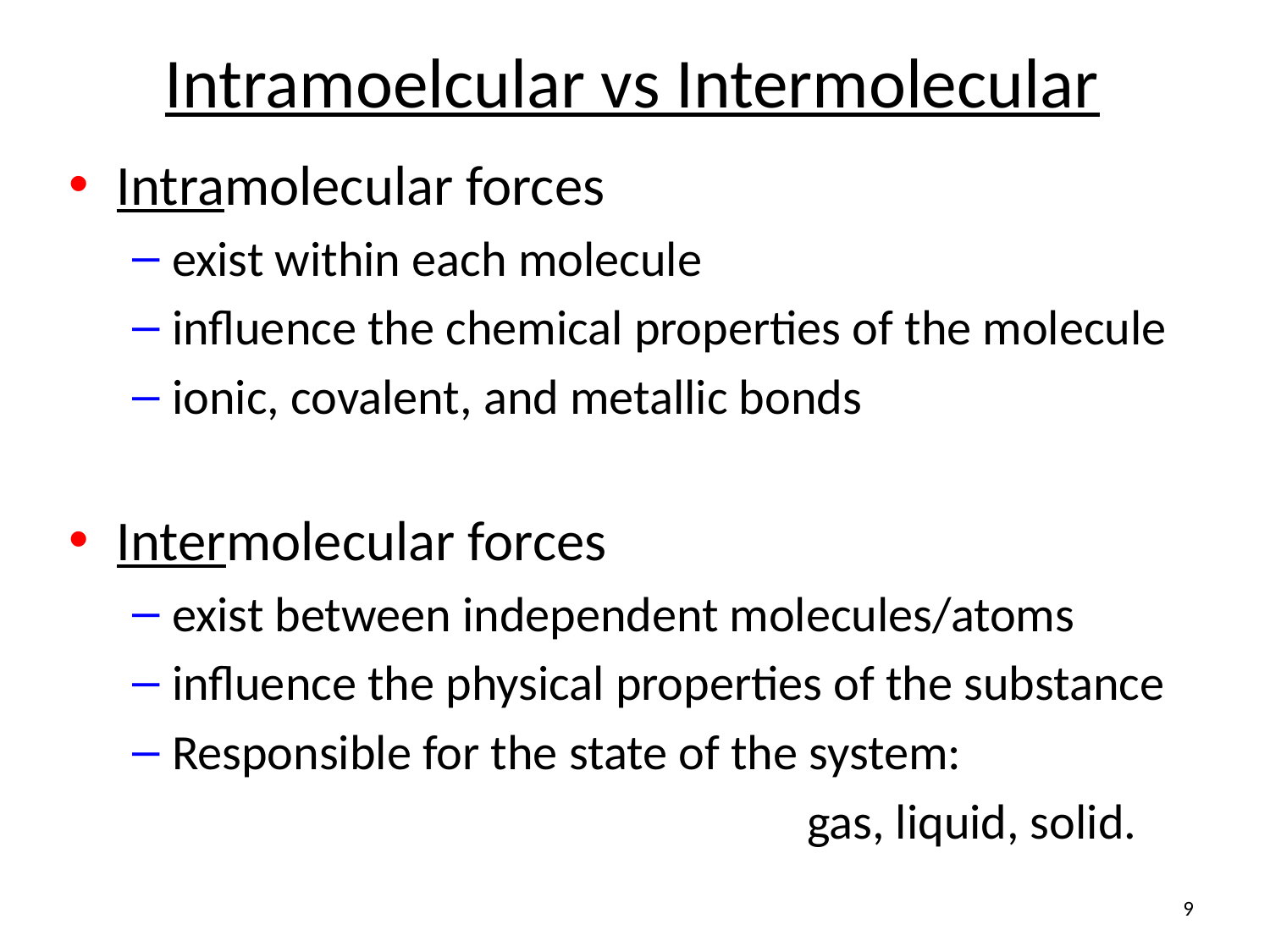

# Intramoelcular vs Intermolecular
Intramolecular forces
exist within each molecule
influence the chemical properties of the molecule
ionic, covalent, and metallic bonds

Intermolecular forces
exist between independent molecules/atoms
influence the physical properties of the substance
Responsible for the state of the system:
						gas, liquid, solid.

9